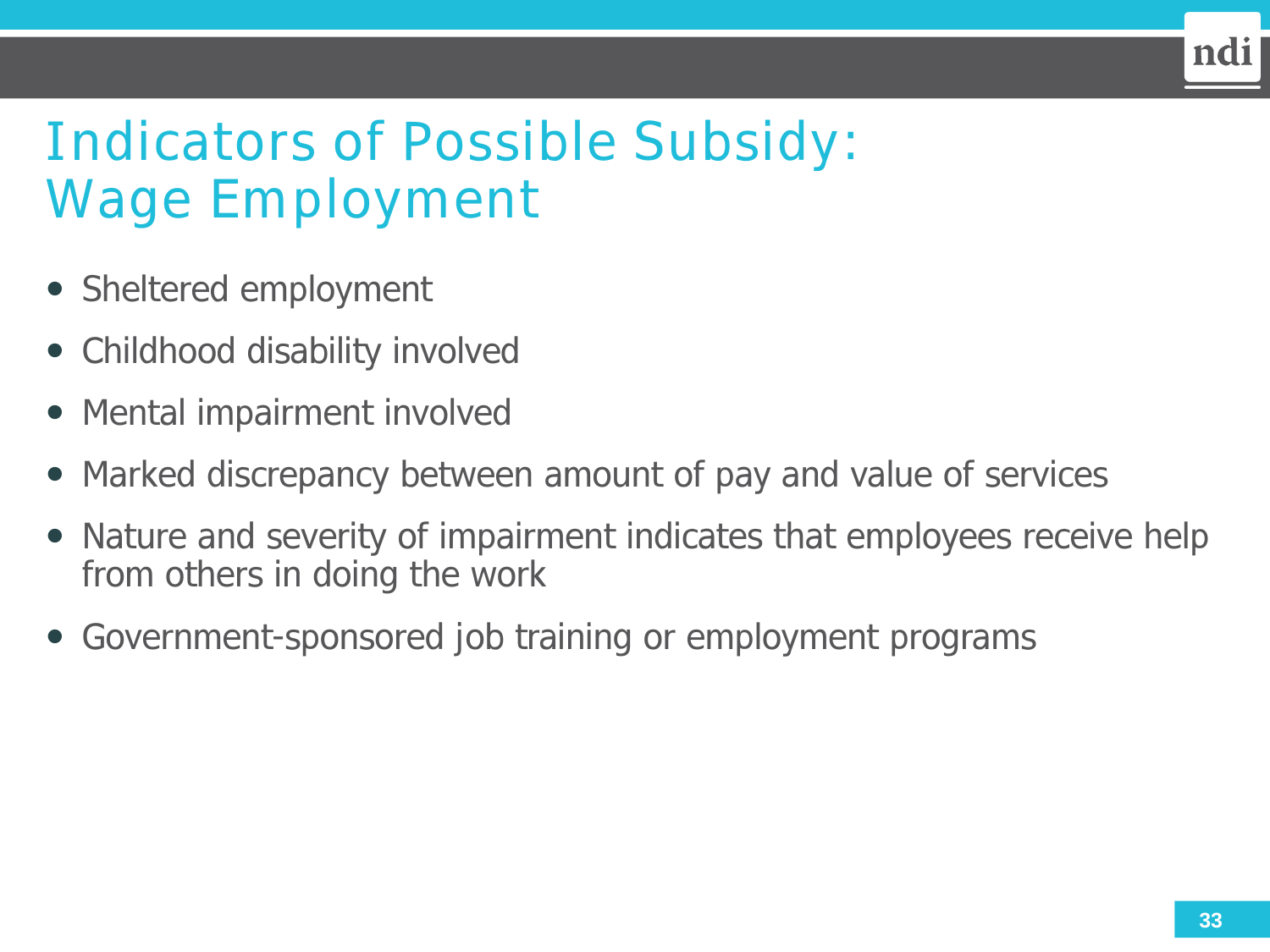

# Indicators of Possible Subsidy: Wage Employment
Sheltered employment
Childhood disability involved
Mental impairment involved
Marked discrepancy between amount of pay and value of services
Nature and severity of impairment indicates that employees receive help from others in doing the work
Government-sponsored job training or employment programs
33